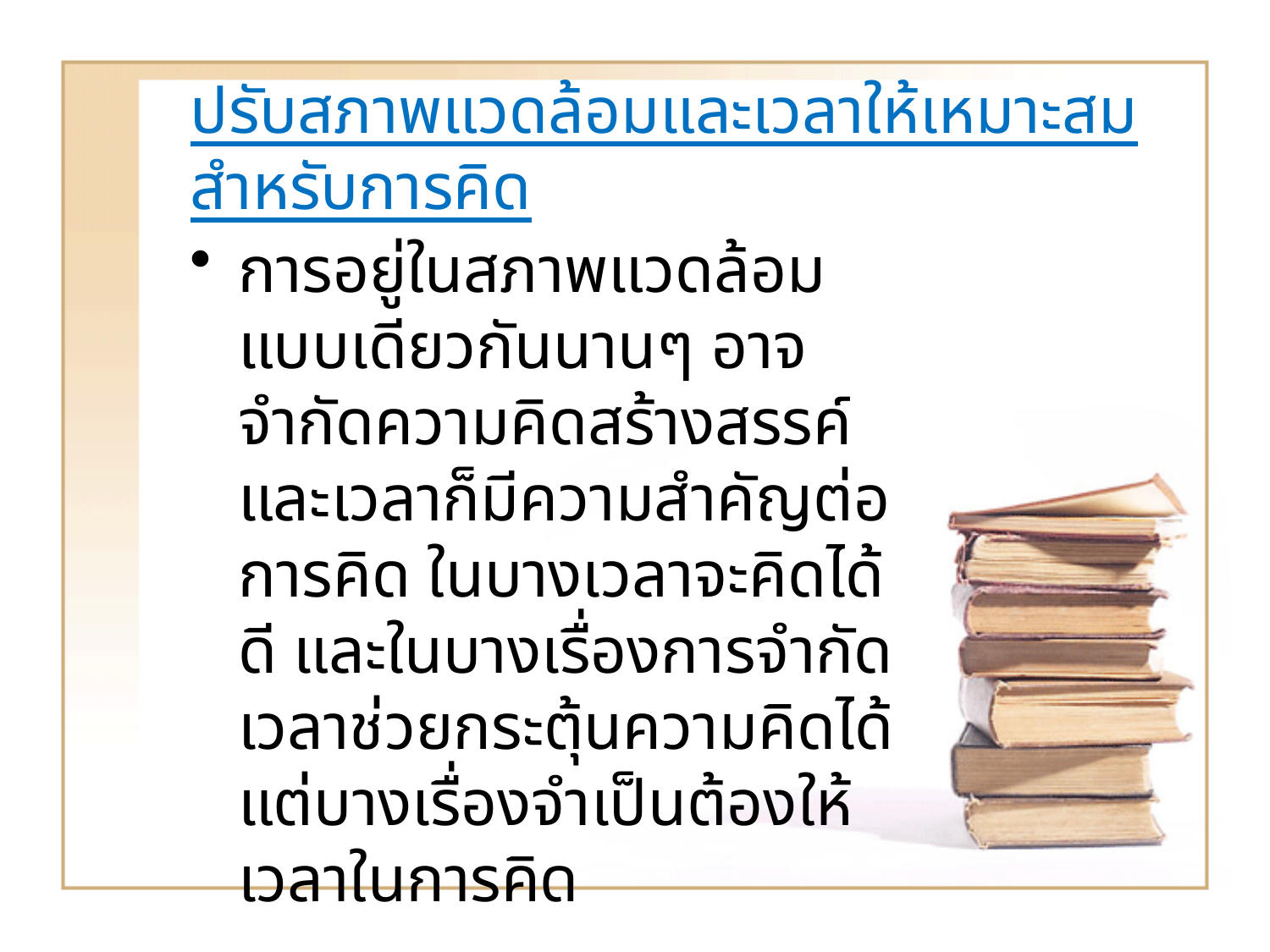

# ปรับสภาพแวดล้อมและเวลาให้เหมาะสมสำหรับการคิด
การอยู่ในสภาพแวดล้อมแบบเดียวกันนานๆ อาจจำกัดความคิดสร้างสรรค์ และเวลาก็มีความสำคัญต่อการคิด ในบางเวลาจะคิดได้ดี และในบางเรื่องการจำกัดเวลาช่วยกระตุ้นความคิดได้ แต่บางเรื่องจำเป็นต้องให้เวลาในการคิด